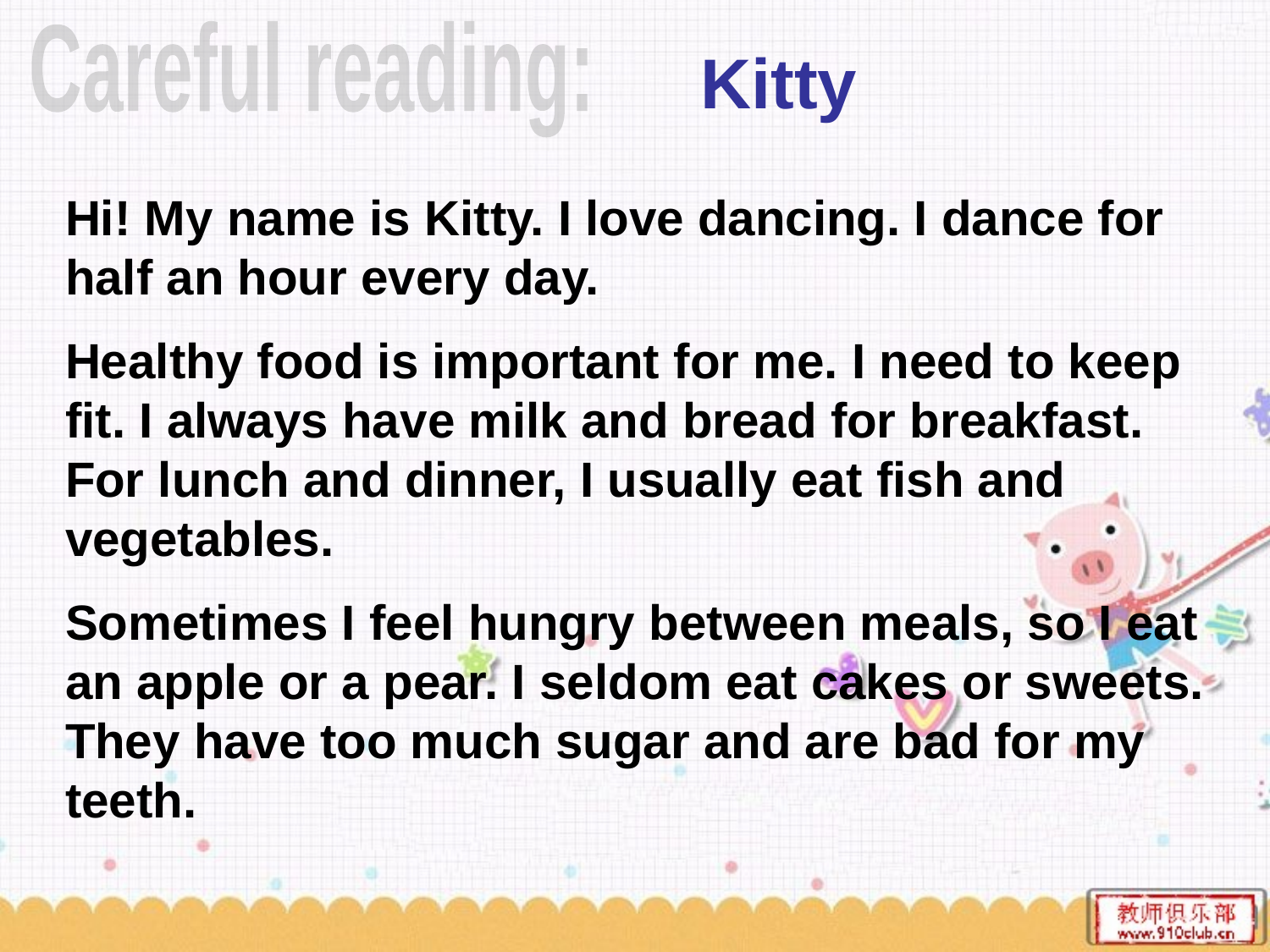

Careful reading:
Kitty
Hi! My name is Kitty. I love dancing. I dance for half an hour every day.
Healthy food is important for me. I need to keep fit. I always have milk and bread for breakfast. For lunch and dinner, I usually eat fish and vegetables.
Sometimes I feel hungry between meals, so I eat an apple or a pear. I seldom eat cakes or sweets. They have too much sugar and are bad for my teeth.